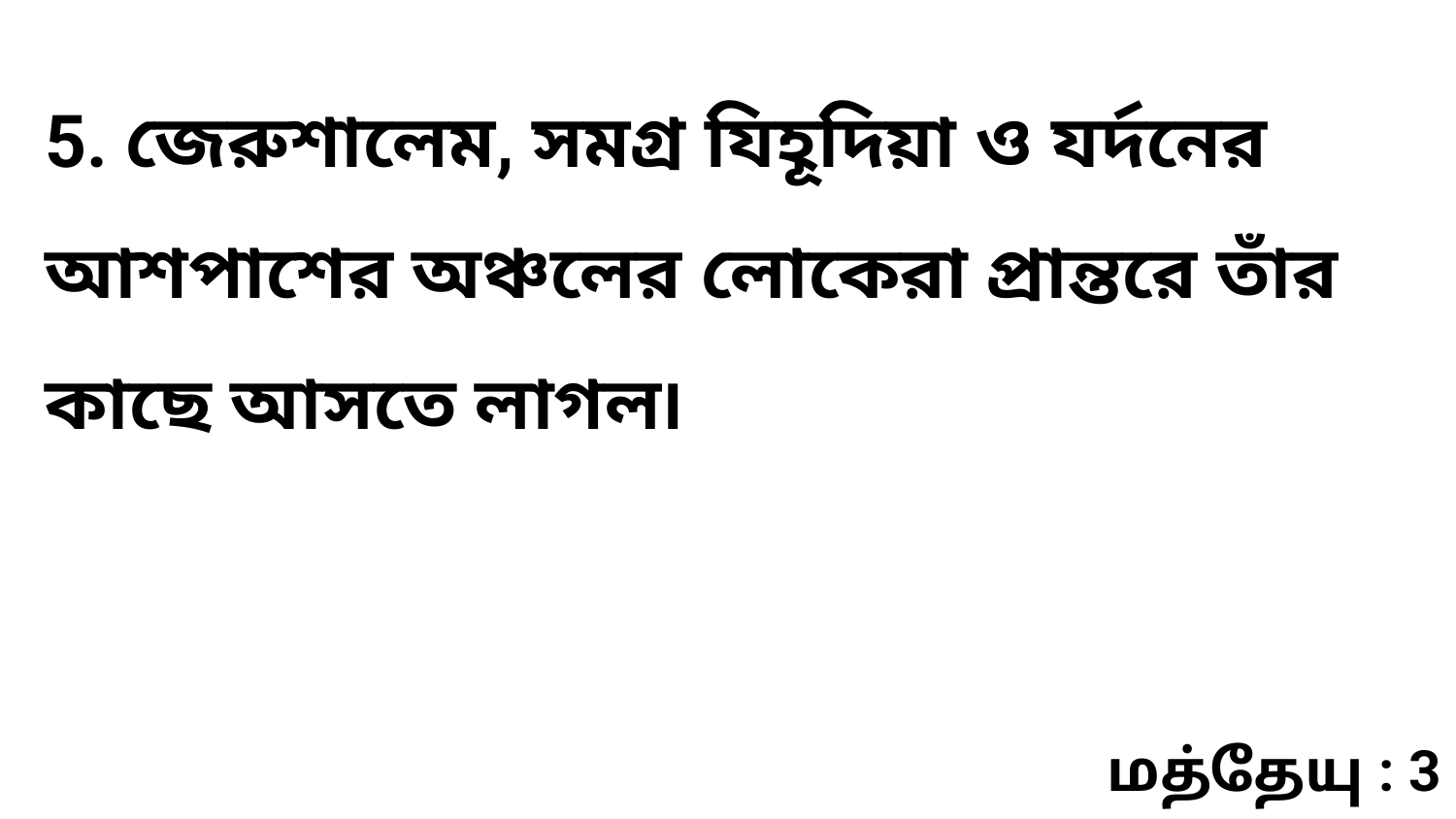

5. জেরুশালেম, সমগ্র যিহূদিয়া ও যর্দনের আশপাশের অঞ্চলের লোকেরা প্রান্তরে তাঁর কাছে আসতে লাগল৷
மத்தேயு : 3